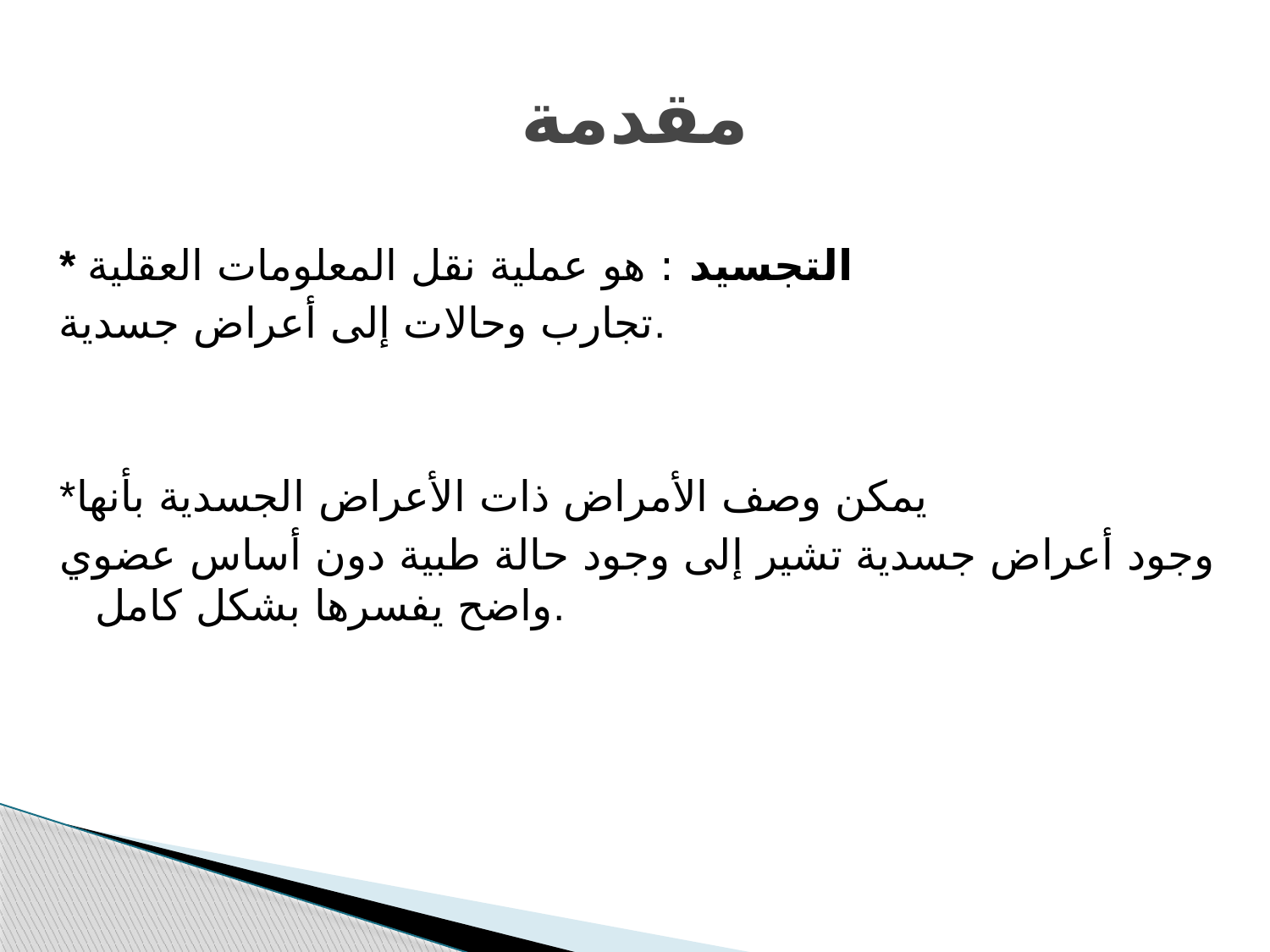

# مقدمة

* التجسيد : هو عملية نقل المعلومات العقلية
تجارب وحالات إلى أعراض جسدية.

*يمكن وصف الأمراض ذات الأعراض الجسدية بأنها
وجود أعراض جسدية تشير إلى وجود حالة طبية دون أساس عضوي واضح يفسرها بشكل كامل.